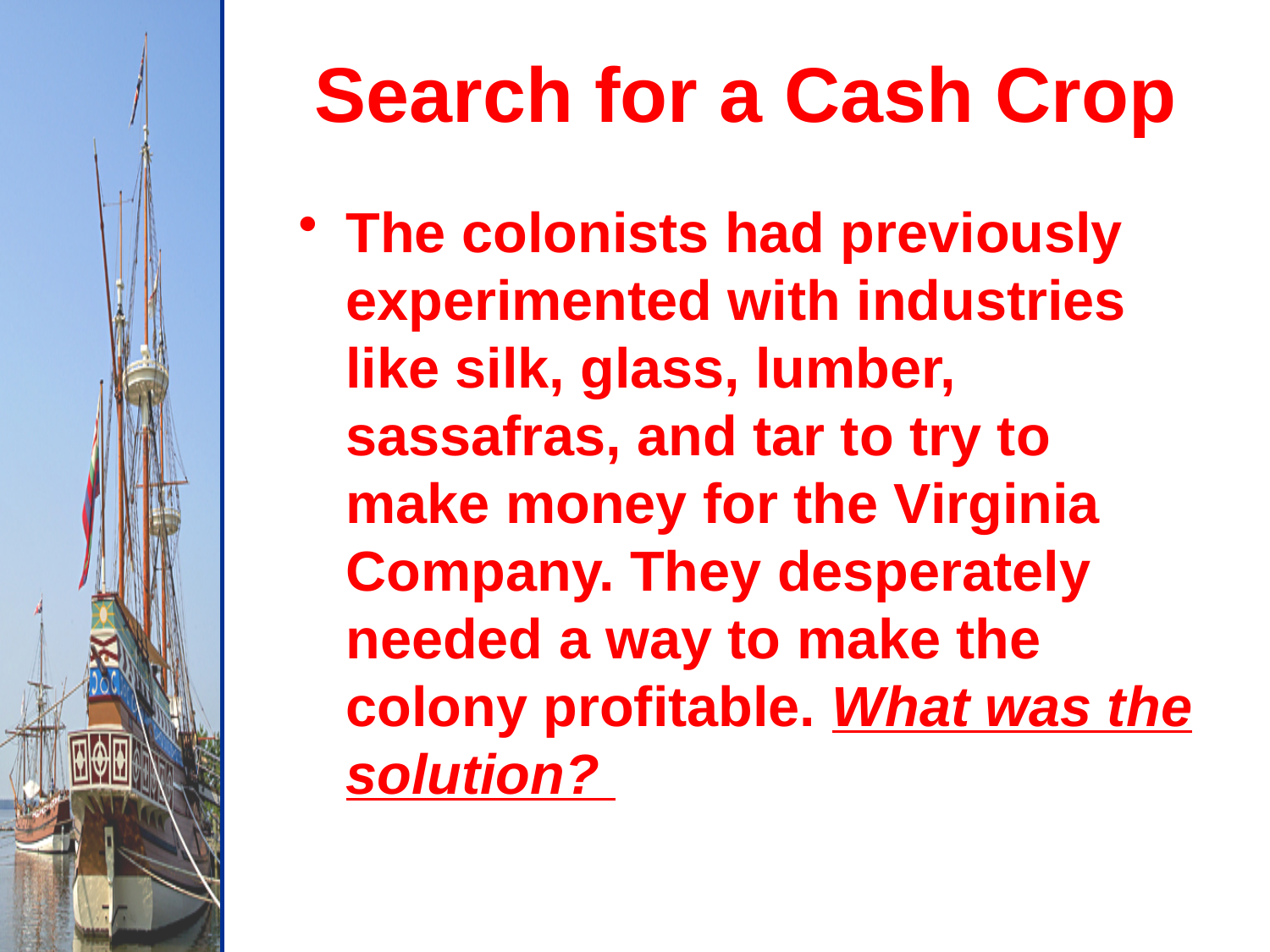

# Search for a Cash Crop
The colonists had previously experimented with industries like silk, glass, lumber, sassafras, and tar to try to make money for the Virginia Company. They desperately needed a way to make the colony profitable. What was the solution?